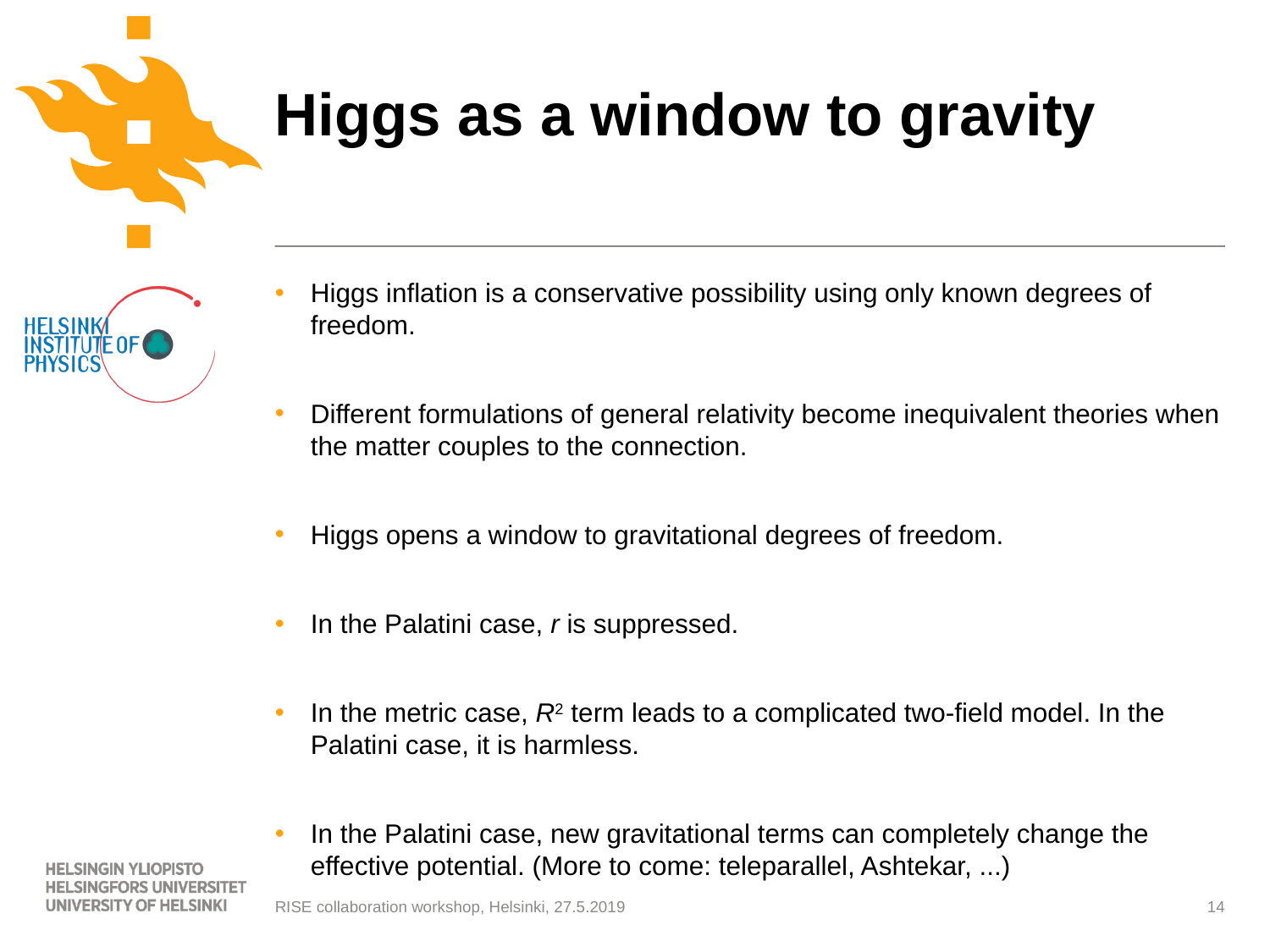

# Higgs as a window to gravity
Higgs inflation is a conservative possibility using only known degrees of freedom.

Different formulations of general relativity become inequivalent theories when the matter couples to the connection.

Higgs opens a window to gravitational degrees of freedom.

In the Palatini case, r is suppressed.

In the metric case, R2 term leads to a complicated two-field model. In the Palatini case, it is harmless.

In the Palatini case, new gravitational terms can completely change the effective potential. (More to come: teleparallel, Ashtekar, ...)
14
RISE collaboration workshop, Helsinki, 27.5.2019